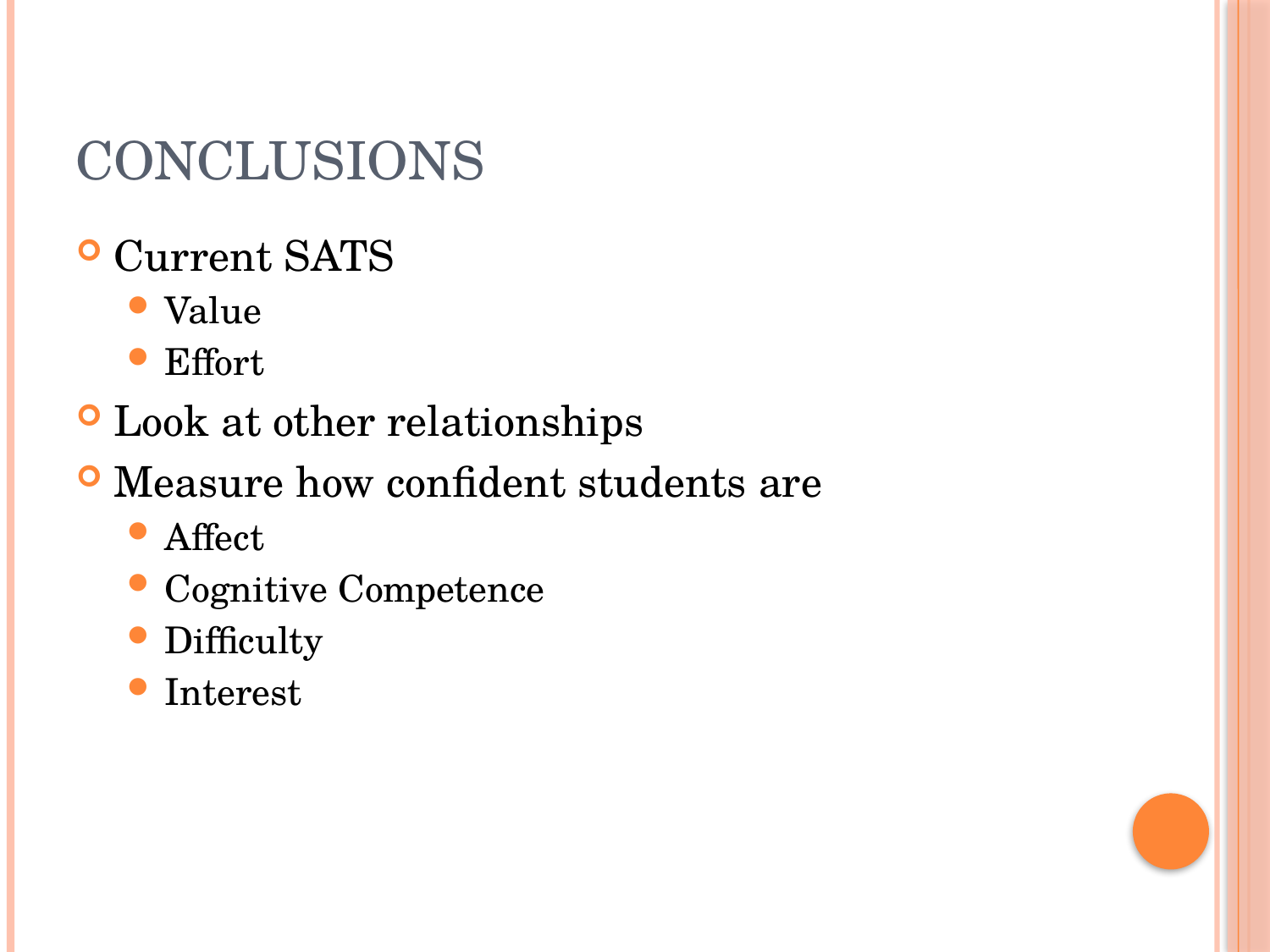

# Conclusions
Current SATS
Value
Effort
Look at other relationships
Measure how confident students are
Affect
Cognitive Competence
Difficulty
Interest